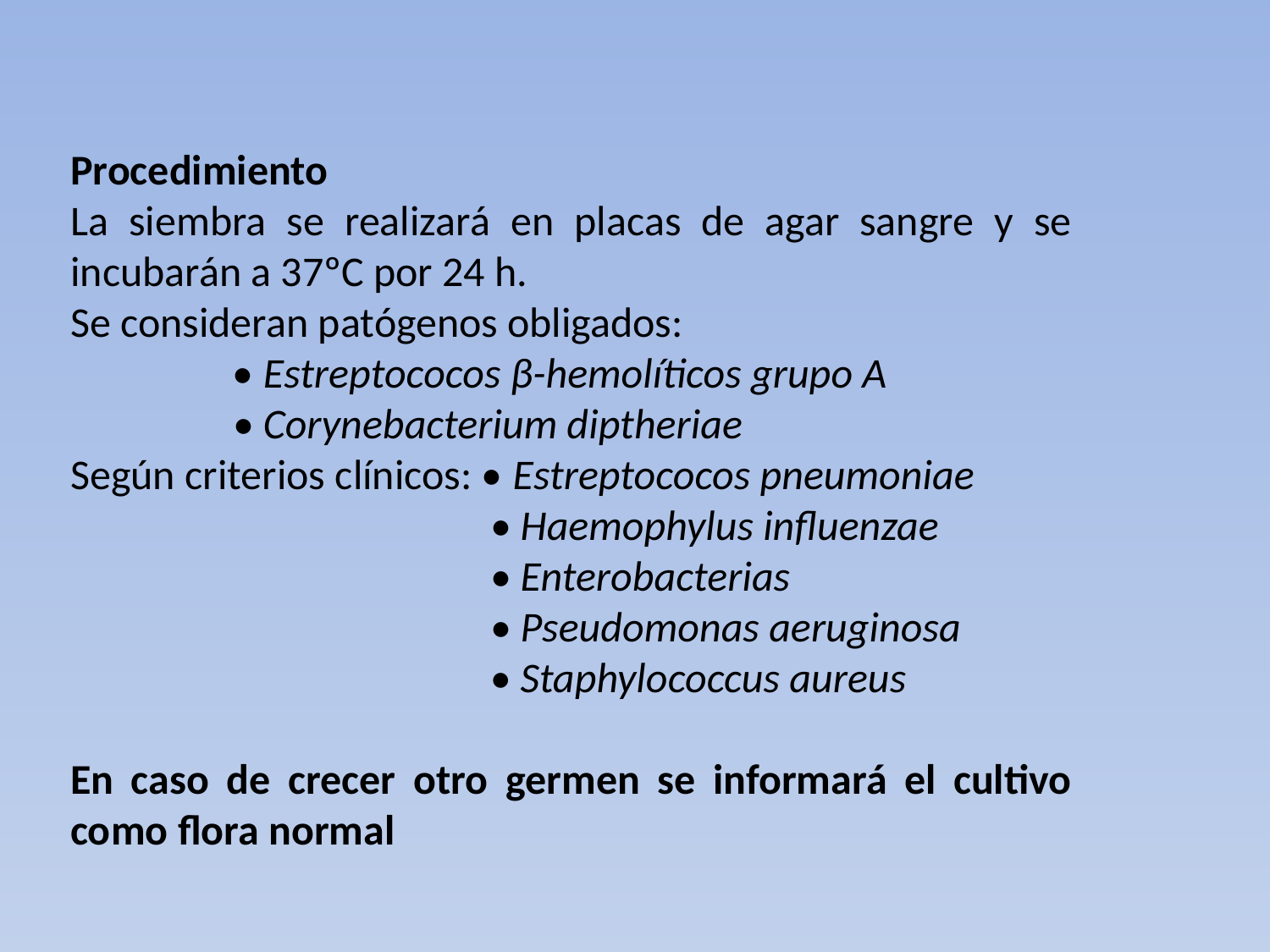

Procedimiento
La siembra se realizará en placas de agar sangre y se incubarán a 37ºC por 24 h.
Se consideran patógenos obligados:
                 • Estreptococos β-hemolíticos grupo A
                 • Corynebacterium diptheriae
Según criterios clínicos: • Estreptococos pneumoniae
                                            • Haemophylus influenzae
                                            • Enterobacterias
                                            • Pseudomonas aeruginosa
                                            • Staphylococcus aureus

En caso de crecer otro germen se informará el cultivo como flora normal